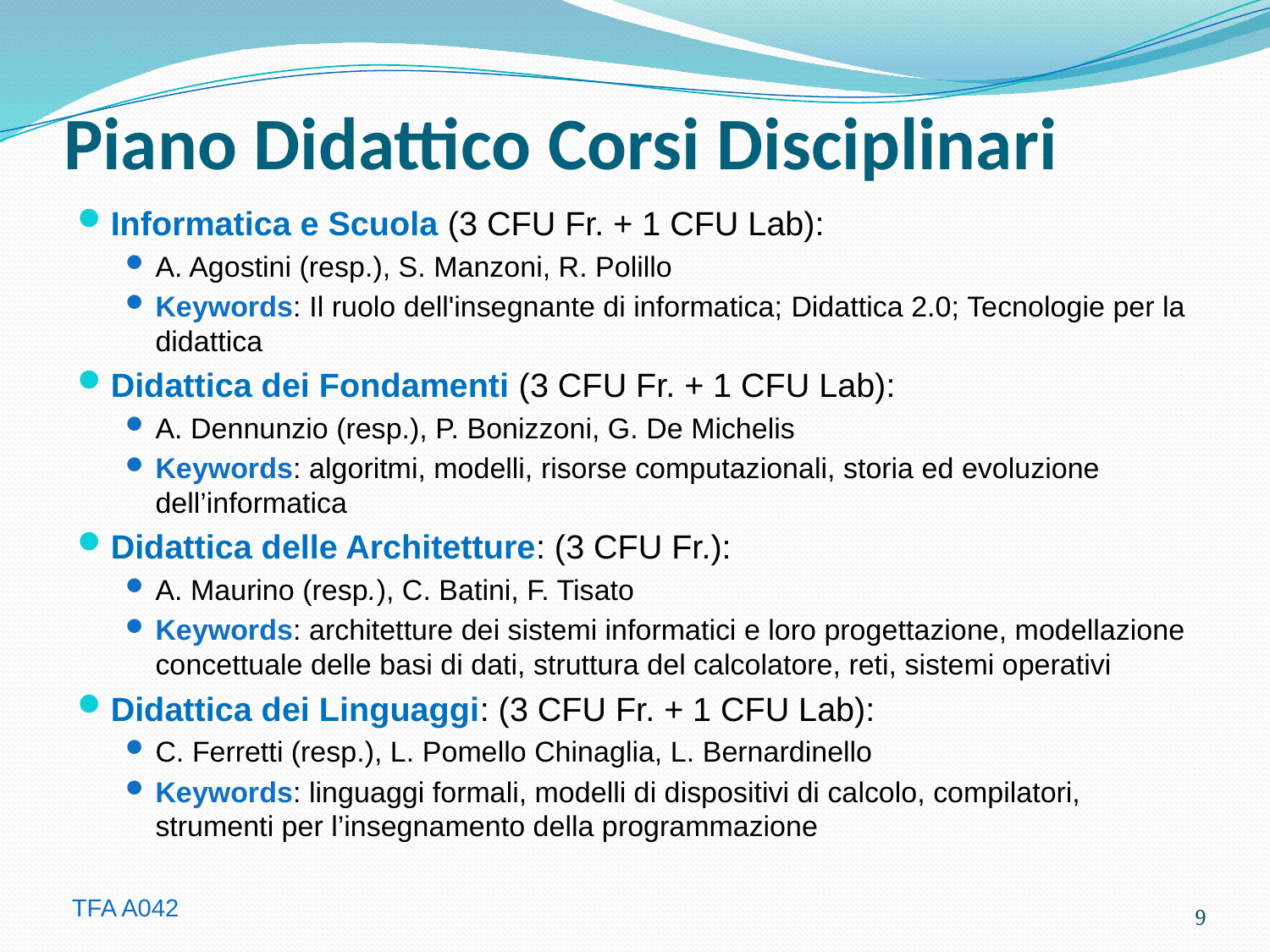

# Piano Didattico Corsi Disciplinari
Informatica e Scuola (3 CFU Fr. + 1 CFU Lab):
A. Agostini (resp.), S. Manzoni, R. Polillo
Keywords: Il ruolo dell'insegnante di informatica; Didattica 2.0; Tecnologie per la didattica
Didattica dei Fondamenti (3 CFU Fr. + 1 CFU Lab):
A. Dennunzio (resp.), P. Bonizzoni, G. De Michelis
Keywords: algoritmi, modelli, risorse computazionali, storia ed evoluzione dell’informatica
Didattica delle Architetture: (3 CFU Fr.):
A. Maurino (resp.), C. Batini, F. Tisato
Keywords: architetture dei sistemi informatici e loro progettazione, modellazione concettuale delle basi di dati, struttura del calcolatore, reti, sistemi operativi
Didattica dei Linguaggi: (3 CFU Fr. + 1 CFU Lab):
C. Ferretti (resp.), L. Pomello Chinaglia, L. Bernardinello
Keywords: linguaggi formali, modelli di dispositivi di calcolo, compilatori, strumenti per l’insegnamento della programmazione

9